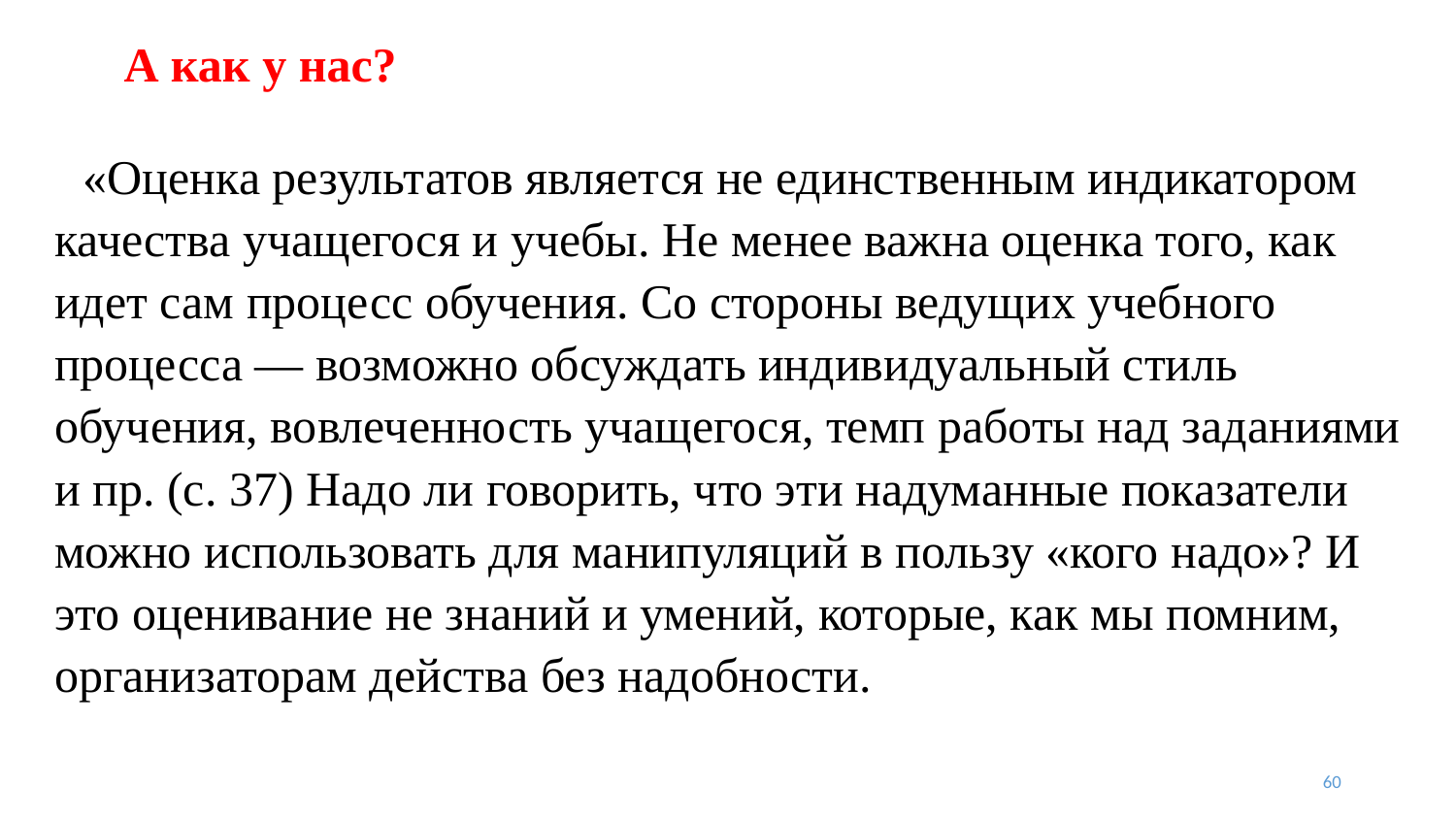

# А как у нас?
«Оценка результатов является не единственным индикатором качества учащегося и учебы. Не менее важна оценка того, как идет сам процесс обучения. Со стороны ведущих учебного процесса — возможно обсуждать индивидуальный стиль обучения, вовлеченность учащегося, темп работы над заданиями и пр. (с. 37) Надо ли говорить, что эти надуманные показатели можно использовать для манипуляций в пользу «кого надо»? И это оценивание не знаний и умений, которые, как мы помним, организаторам действа без надобности.
60